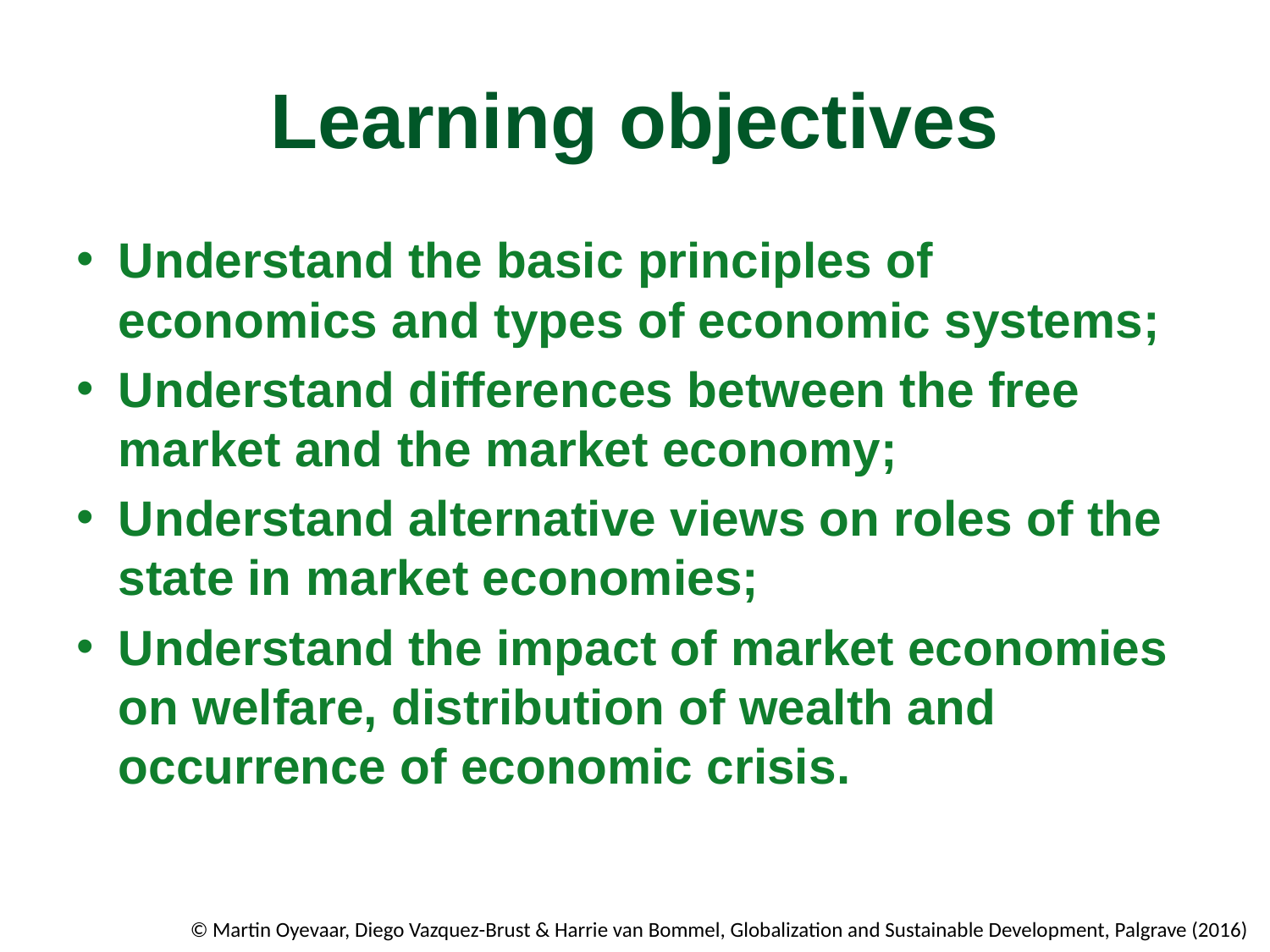

# Learning objectives
Understand the basic principles of economics and types of economic systems;
Understand differences between the free market and the market economy;
Understand alternative views on roles of the state in market economies;
Understand the impact of market economies on welfare, distribution of wealth and occurrence of economic crisis.

© Martin Oyevaar, Diego Vazquez-Brust & Harrie van Bommel, Globalization and Sustainable Development, Palgrave (2016)